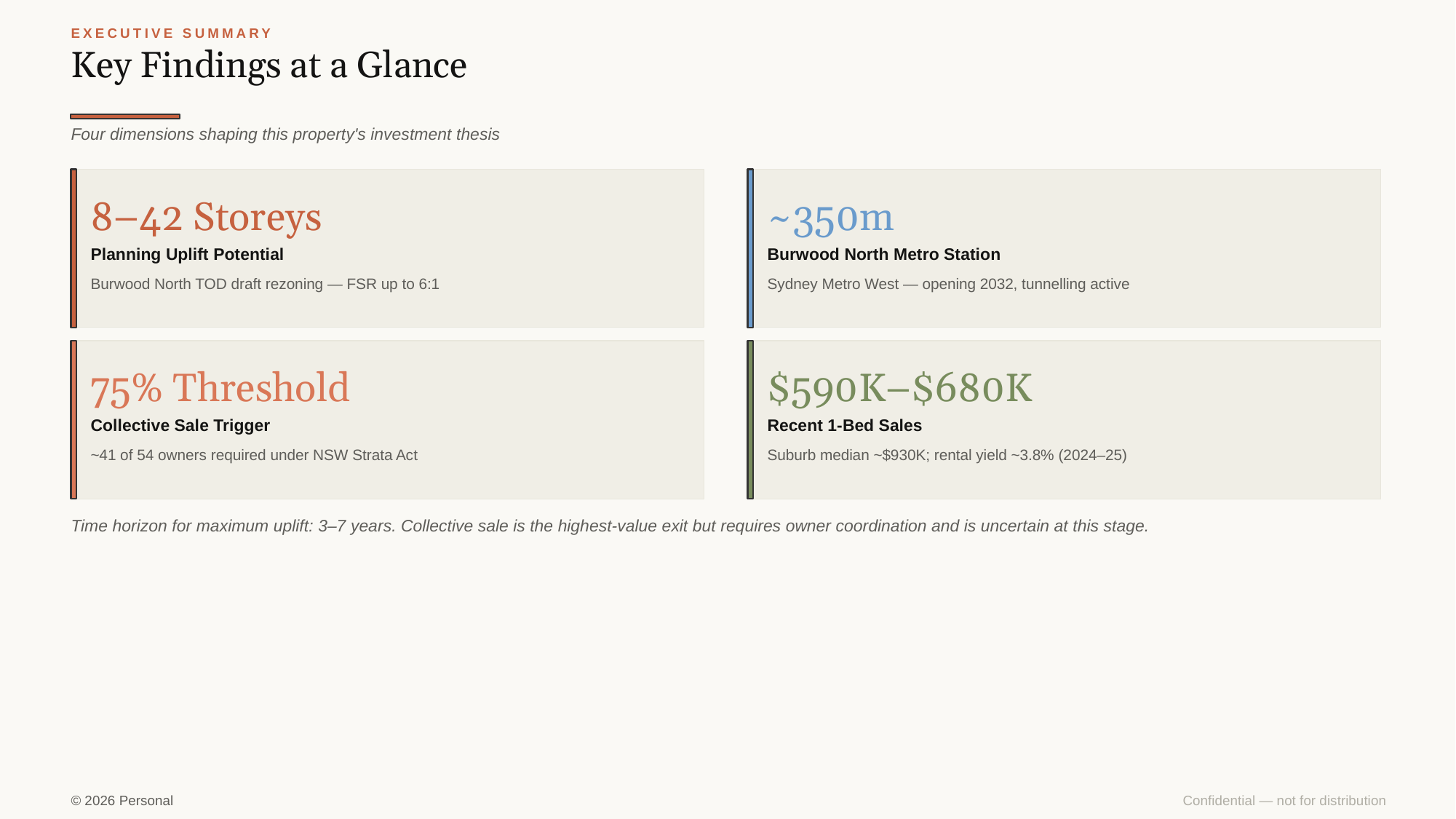

EXECUTIVE SUMMARY
Key Findings at a Glance

Four dimensions shaping this property's investment thesis

8–42 Storeys
~350m
Planning Uplift Potential
Burwood North Metro Station
Burwood North TOD draft rezoning — FSR up to 6:1
Sydney Metro West — opening 2032, tunnelling active

75% Threshold
$590K–$680K
Collective Sale Trigger
Recent 1-Bed Sales
~41 of 54 owners required under NSW Strata Act
Suburb median ~$930K; rental yield ~3.8% (2024–25)
Time horizon for maximum uplift: 3–7 years. Collective sale is the highest-value exit but requires owner coordination and is uncertain at this stage.
© 2026 Personal
Confidential — not for distribution